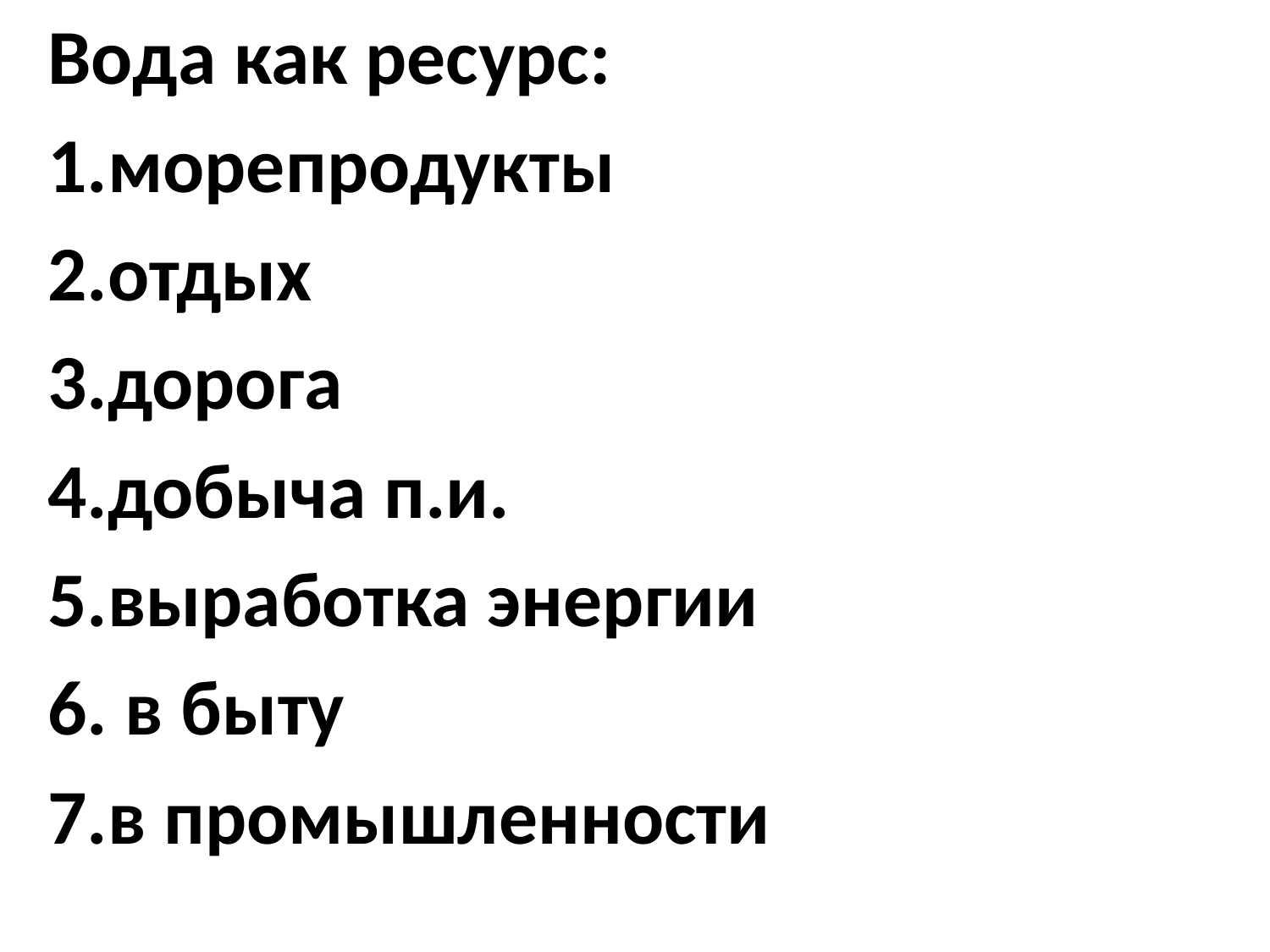

Вода как ресурс:
1.морепродукты
2.отдых
3.дорога
4.добыча п.и.
5.выработка энергии
6. в быту
7.в промышленности
#